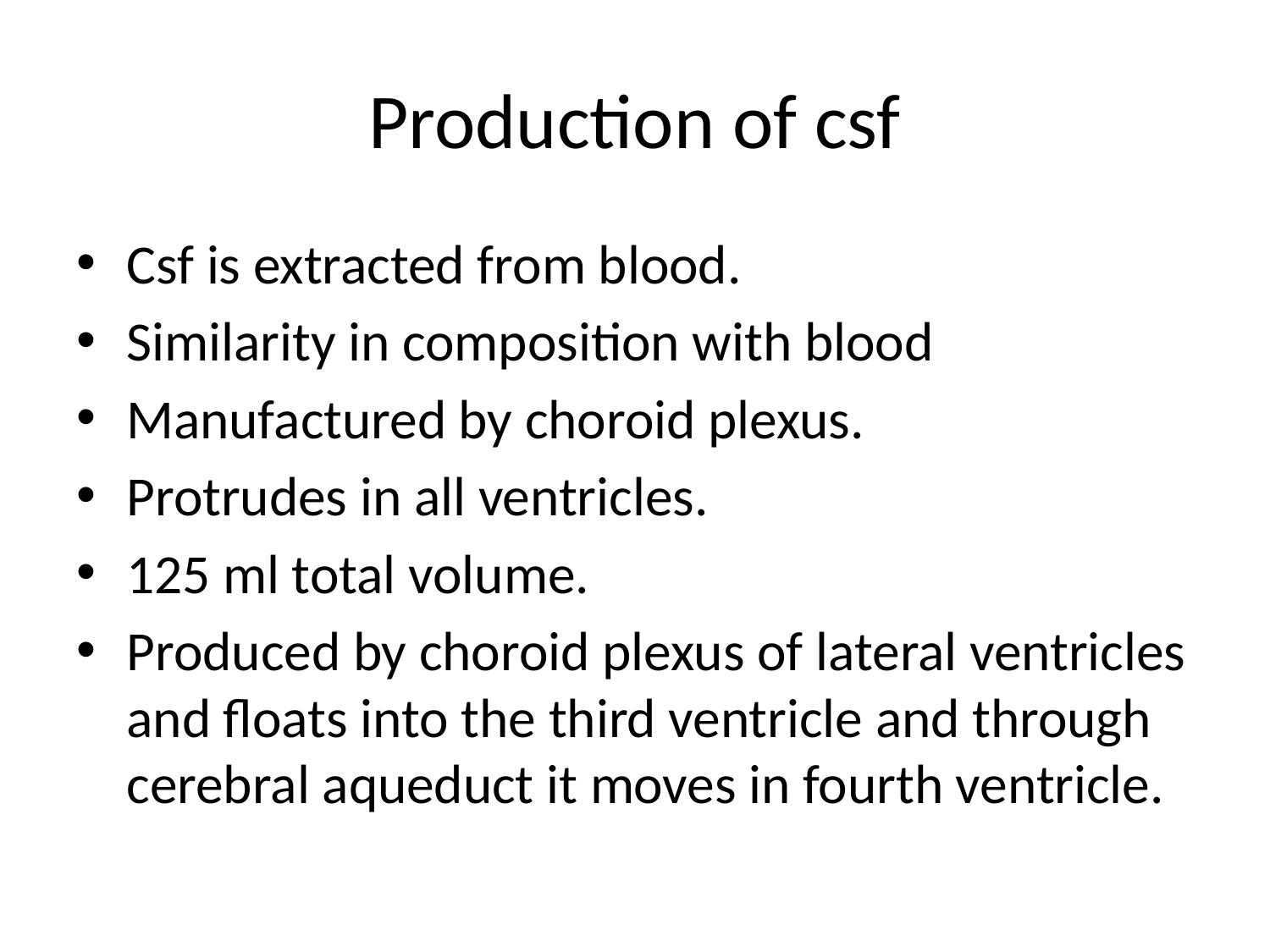

# Production of csf
Csf is extracted from blood.
Similarity in composition with blood
Manufactured by choroid plexus.
Protrudes in all ventricles.
125 ml total volume.
Produced by choroid plexus of lateral ventricles and floats into the third ventricle and through cerebral aqueduct it moves in fourth ventricle.